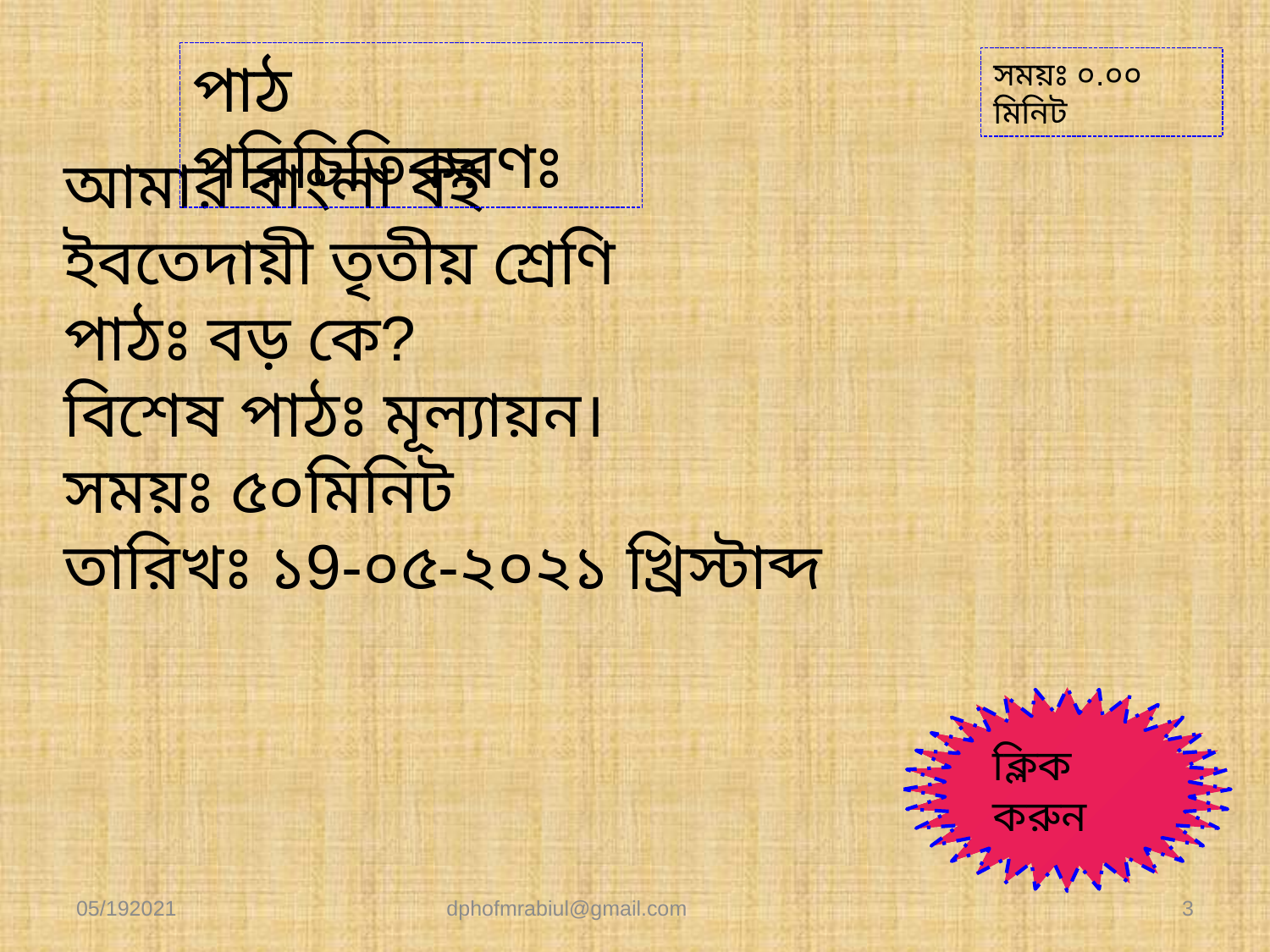

পাঠ পরিচিতিকরণঃ
সময়ঃ ০.০০ মিনিট
আমার বাংলা বই
ইবতেদায়ী তৃতীয় শ্রেণি
পাঠঃ বড় কে?
বিশেষ পাঠঃ মূল্যায়ন।
সময়ঃ ৫০মিনিট
তারিখঃ ১9-০৫-২০২১ খ্রিস্টাব্দ
ক্লিক  করুন
05/192021
dphofmrabiul@gmail.com
3